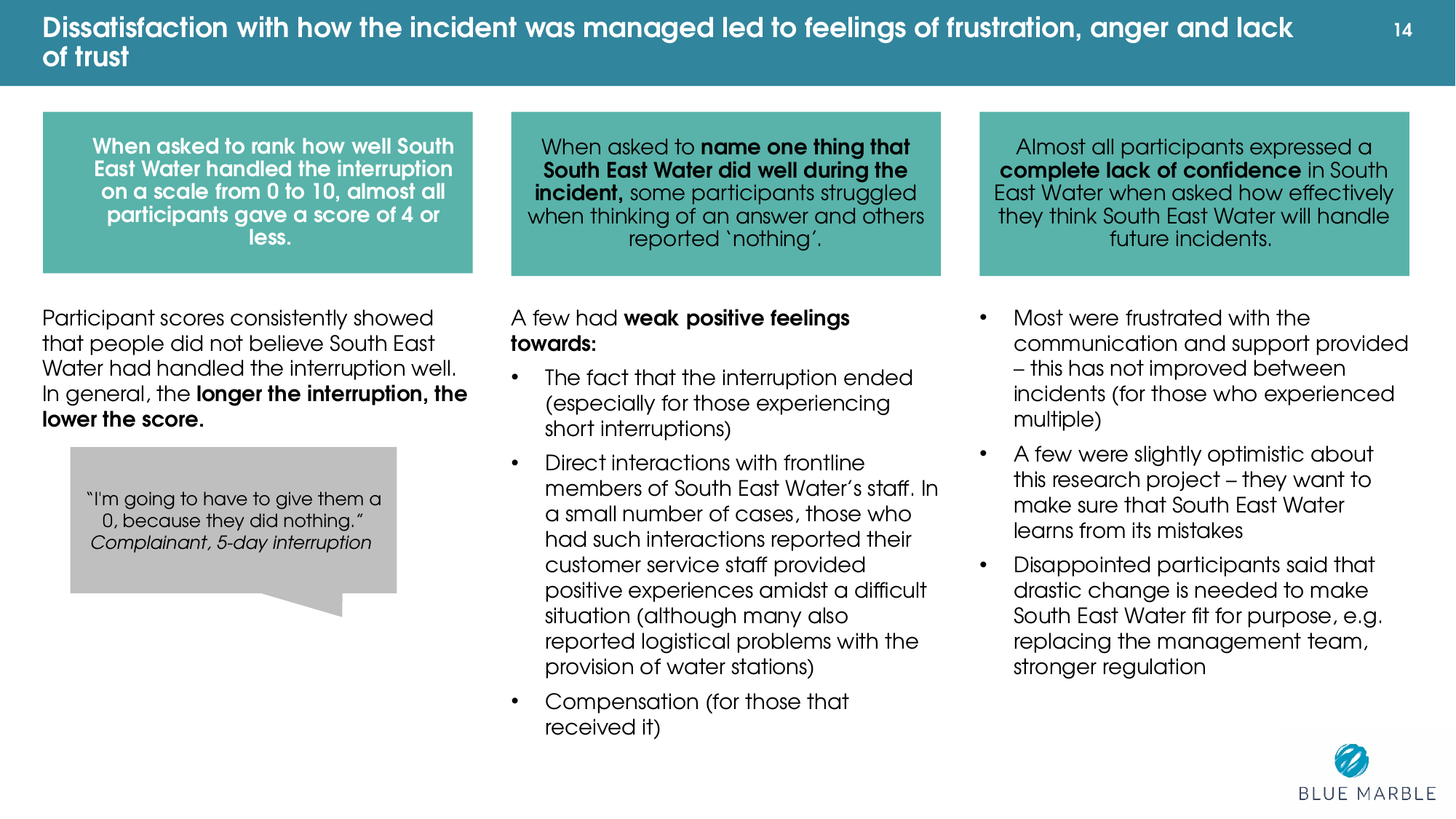

Dissatisfaction with how the incident was managed led to feelings of frustration, anger and lack                  of trust
14
When asked to rank how well South East Water handled the interruption on a scale from 0 to 10, almost all participants gave a score of 4 or less.
When asked to name one thing that South East Water did well during the incident, some participants struggled when thinking of an answer and others reported ‘nothing’.
Almost all participants expressed a complete lack of confidence in South East Water when asked how effectively they think South East Water will handle future incidents.
Participant scores consistently showed that people did not believe South East Water had handled the interruption well. In general, the longer the interruption, the lower the score.
A few had weak positive feelings towards:
The fact that the interruption ended  (especially for those experiencing short interruptions)
Direct interactions with frontline members of South East Water’s staff. In a small number of cases, those who had such interactions reported their customer service staff provided positive experiences amidst a difficult situation (although many also reported logistical problems with the provision of water stations)
Compensation (for those that received it)
Most were frustrated with the communication and support provided – this has not improved between incidents (for those who experienced multiple)
A few were slightly optimistic about this research project – they want to make sure that South East Water learns from its mistakes
Disappointed participants said that drastic change is needed to make South East Water fit for purpose, e.g. replacing the management team, stronger regulation

“I'm going to have to give them a 0, because they did nothing.” Complainant, 5-day interruption